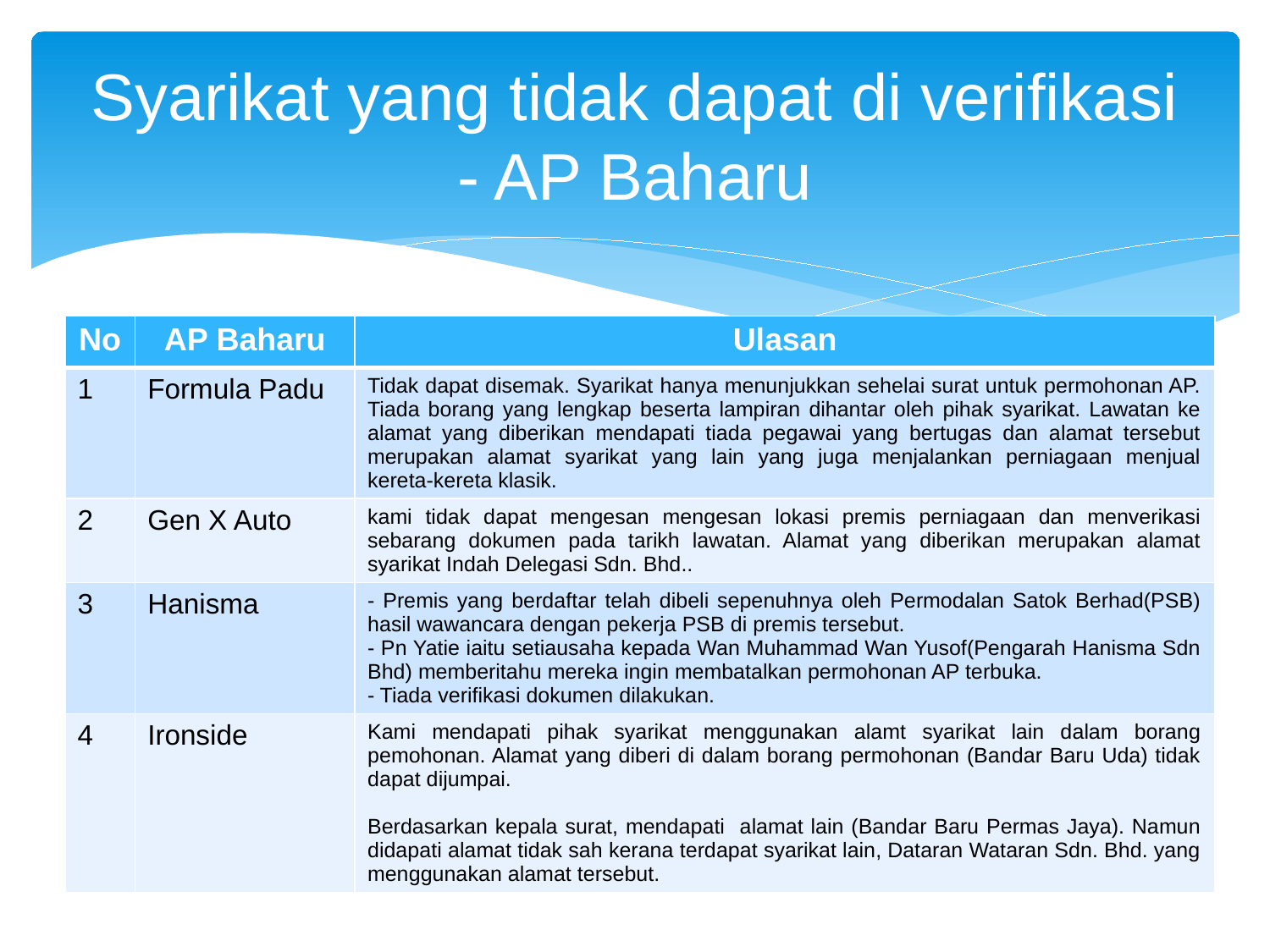

# Syarikat yang tidak dapat di verifikasi - AP Baharu
| No | AP Baharu | Ulasan |
| --- | --- | --- |
| 1 | Formula Padu | Tidak dapat disemak. Syarikat hanya menunjukkan sehelai surat untuk permohonan AP. Tiada borang yang lengkap beserta lampiran dihantar oleh pihak syarikat. Lawatan ke alamat yang diberikan mendapati tiada pegawai yang bertugas dan alamat tersebut merupakan alamat syarikat yang lain yang juga menjalankan perniagaan menjual kereta-kereta klasik. |
| 2 | Gen X Auto | kami tidak dapat mengesan mengesan lokasi premis perniagaan dan menverikasi sebarang dokumen pada tarikh lawatan. Alamat yang diberikan merupakan alamat syarikat Indah Delegasi Sdn. Bhd.. |
| 3 | Hanisma | - Premis yang berdaftar telah dibeli sepenuhnya oleh Permodalan Satok Berhad(PSB) hasil wawancara dengan pekerja PSB di premis tersebut. - Pn Yatie iaitu setiausaha kepada Wan Muhammad Wan Yusof(Pengarah Hanisma Sdn Bhd) memberitahu mereka ingin membatalkan permohonan AP terbuka. - Tiada verifikasi dokumen dilakukan. |
| 4 | Ironside | Kami mendapati pihak syarikat menggunakan alamt syarikat lain dalam borang pemohonan. Alamat yang diberi di dalam borang permohonan (Bandar Baru Uda) tidak dapat dijumpai. Berdasarkan kepala surat, mendapati alamat lain (Bandar Baru Permas Jaya). Namun didapati alamat tidak sah kerana terdapat syarikat lain, Dataran Wataran Sdn. Bhd. yang menggunakan alamat tersebut. |